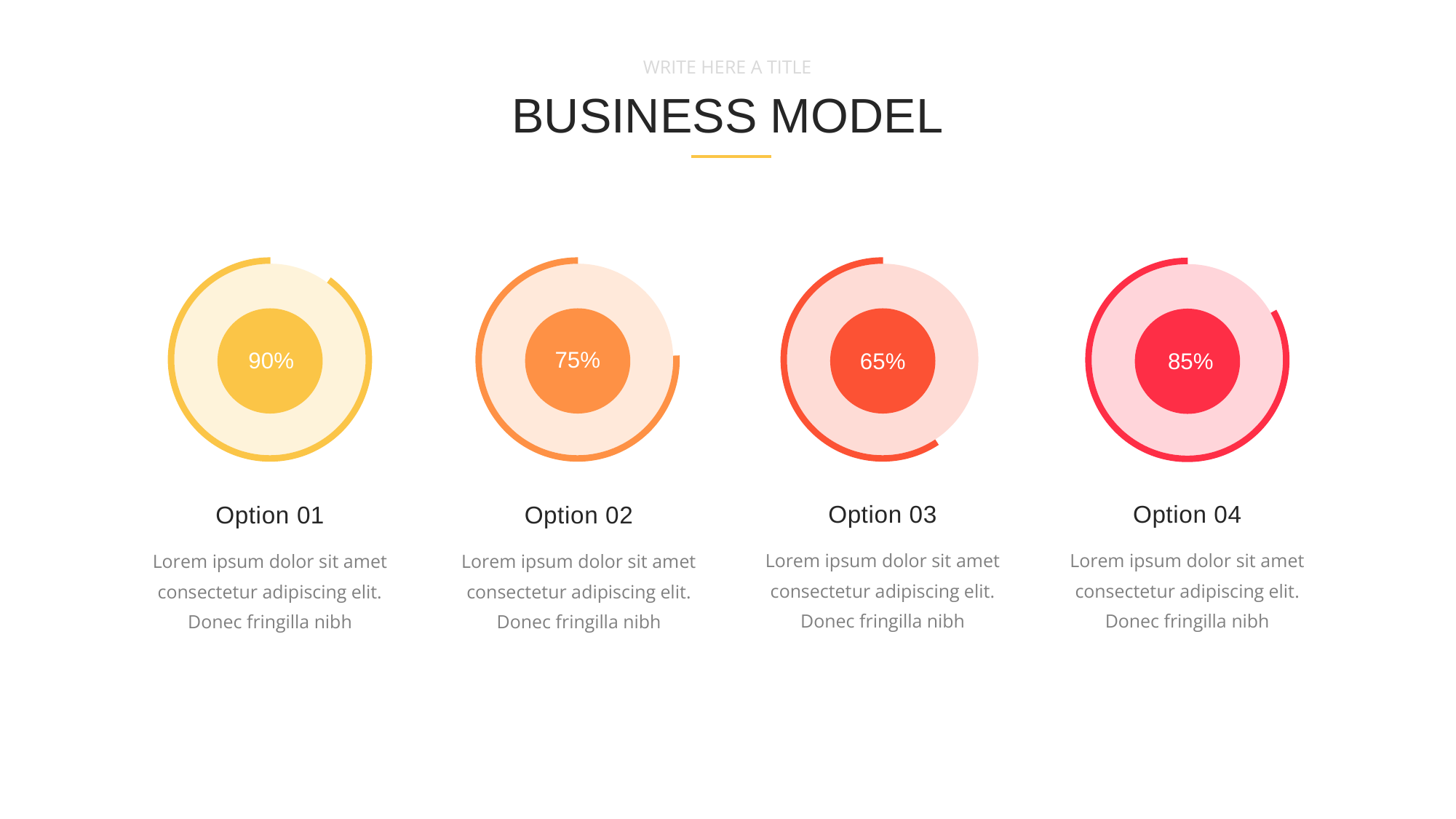

WRITE HERE A TITLE
BUSINESS MODEL

90%
Option 01
Lorem ipsum dolor sit amet
consectetur adipiscing elit. Donec fringilla nibh

75%
Option 02
Lorem ipsum dolor sit amet
consectetur adipiscing elit. Donec fringilla nibh

65%
Option 03
Lorem ipsum dolor sit amet
consectetur adipiscing elit. Donec fringilla nibh

85%
Option 04
Lorem ipsum dolor sit amet
consectetur adipiscing elit. Donec fringilla nibh